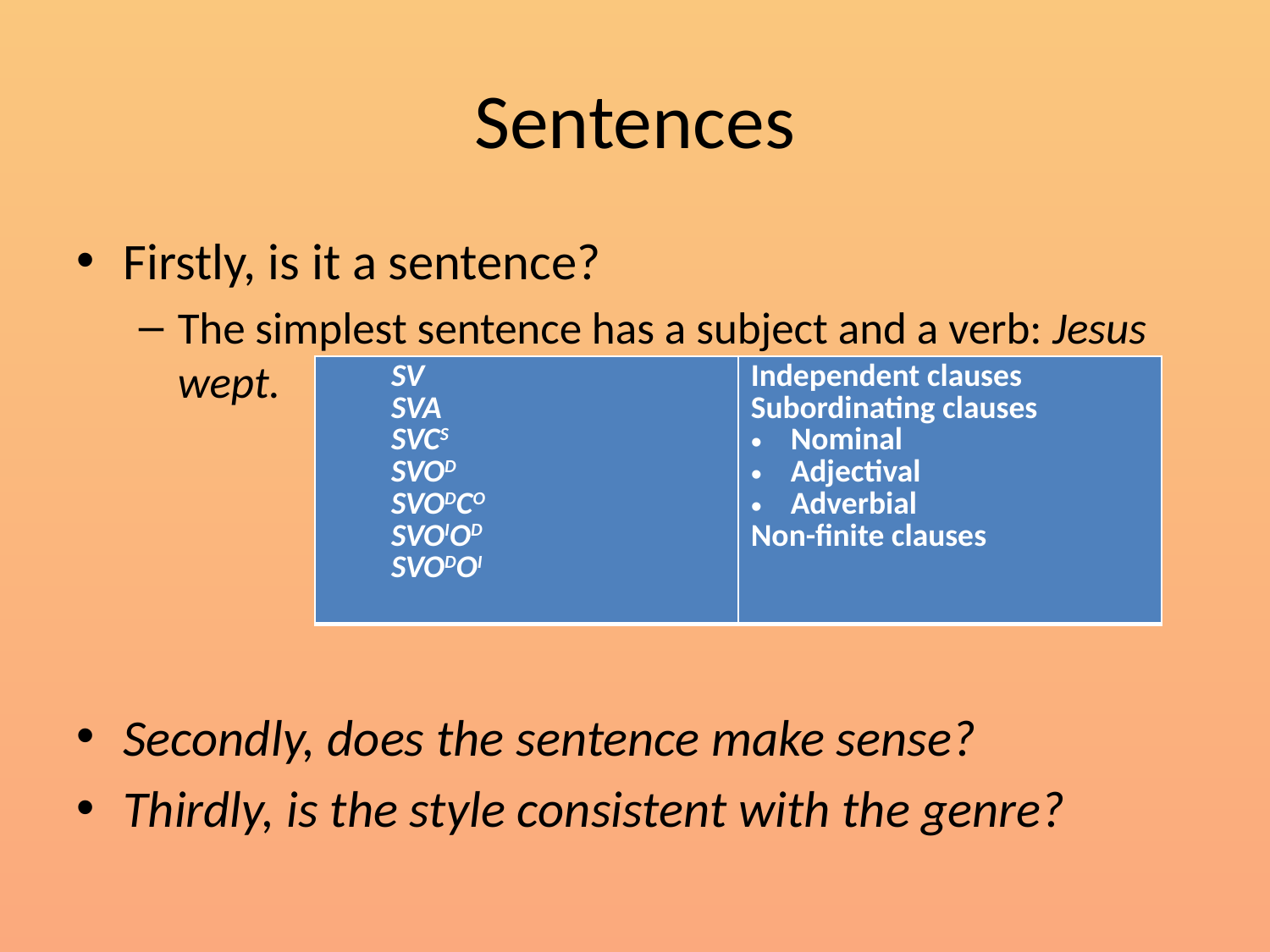

# Sentences
Firstly, is it a sentence?
The simplest sentence has a subject and a verb: Jesus wept.

Secondly, does the sentence make sense?
Thirdly, is the style consistent with the genre?

| SV SVA SVCS SVOD SVODCO SVOIOD SVODOI | Independent clauses Subordinating clauses Nominal Adjectival Adverbial Non-finite clauses |
| --- | --- |